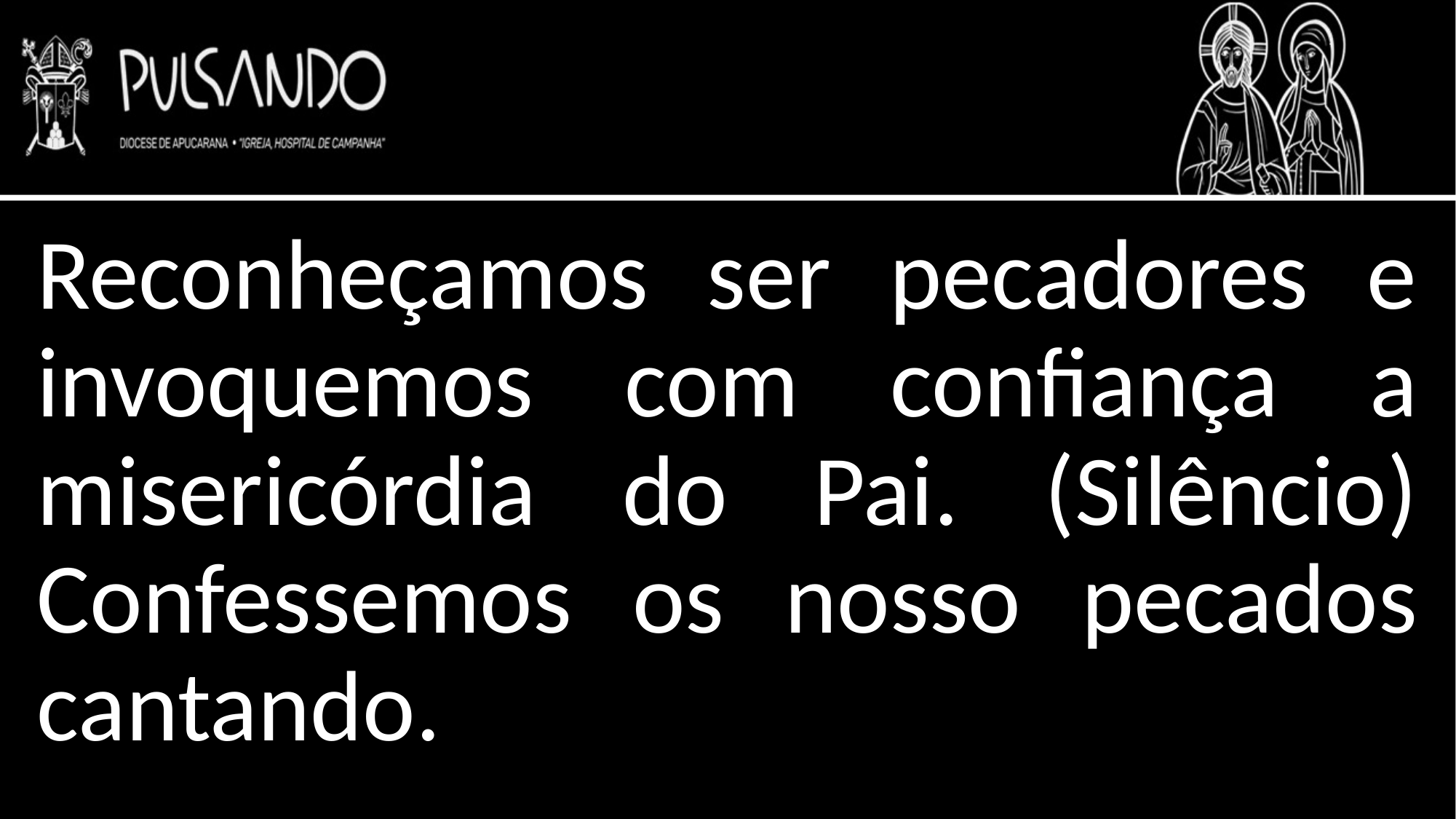

Reconheçamos ser pecadores e invoquemos com confiança a misericórdia do Pai. (Silêncio) Confessemos os nosso pecados cantando.